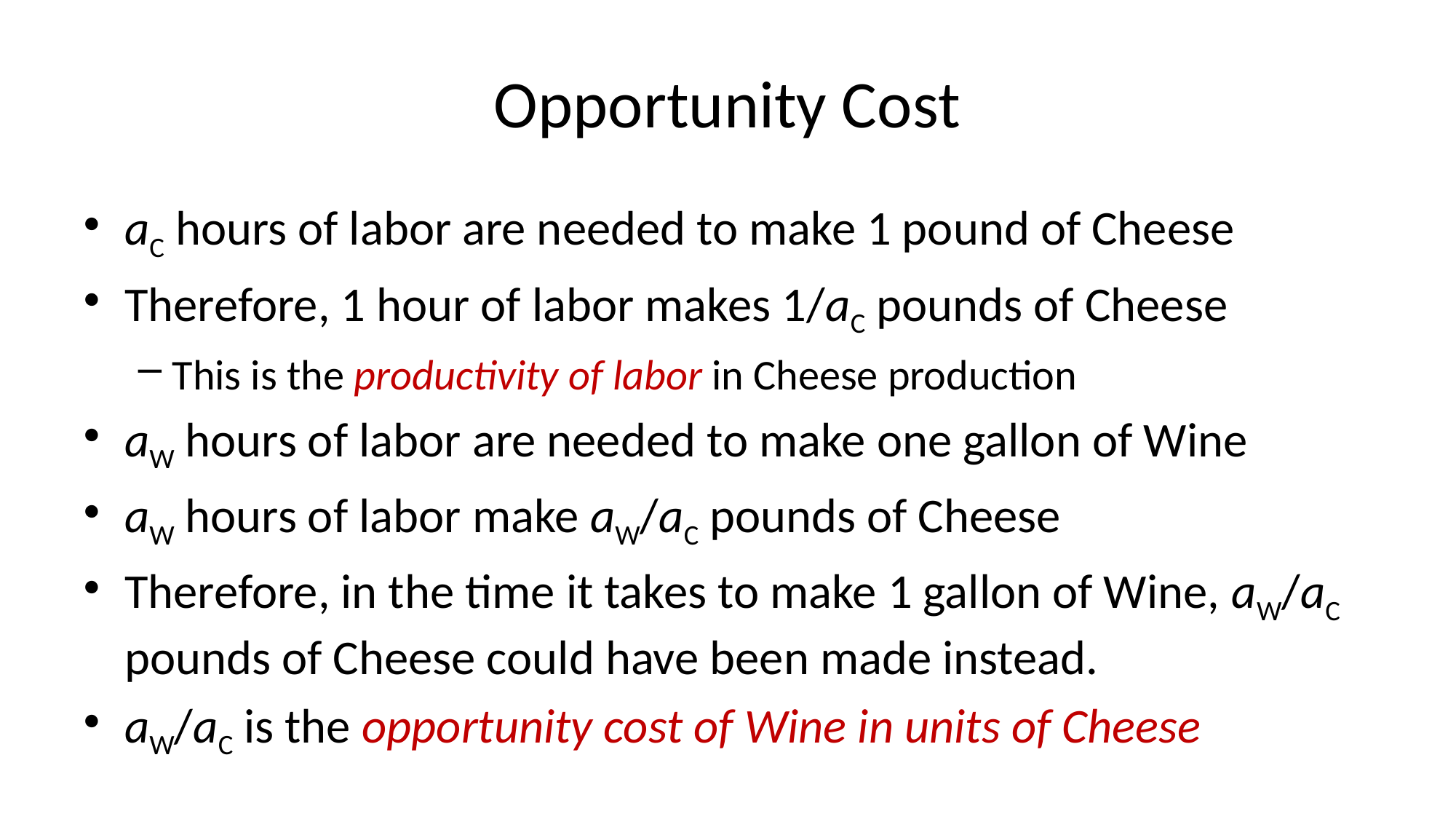

# Opportunity Cost
aC hours of labor are needed to make 1 pound of Cheese
Therefore, 1 hour of labor makes 1/aC pounds of Cheese
This is the productivity of labor in Cheese production
aW hours of labor are needed to make one gallon of Wine
aW hours of labor make aW/aC pounds of Cheese
Therefore, in the time it takes to make 1 gallon of Wine, aW/aC pounds of Cheese could have been made instead.
aW/aC is the opportunity cost of Wine in units of Cheese